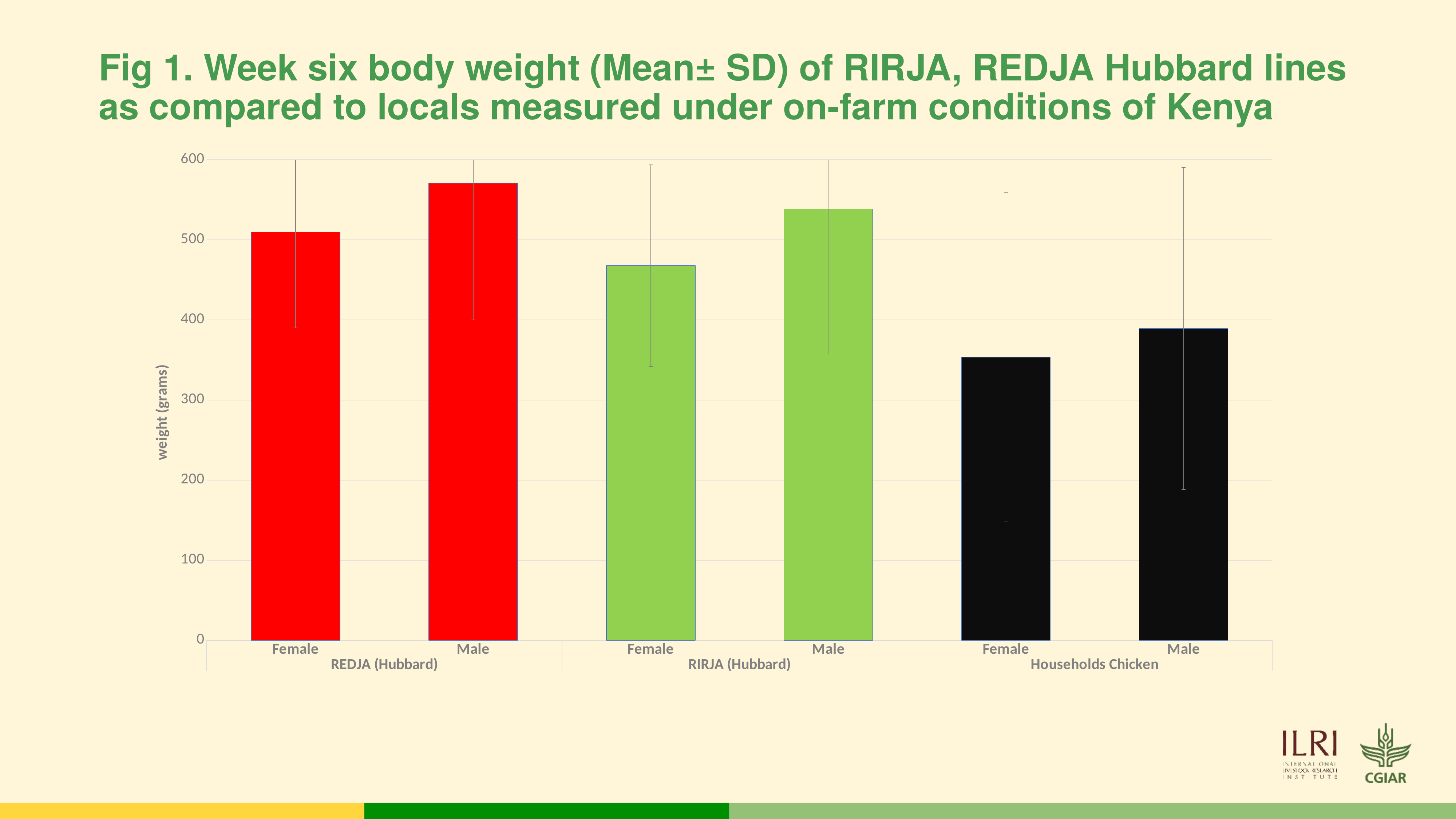

# Fig 1. Week six body weight (Mean± SD) of RIRJA, REDJA Hubbard lines  as compared to locals measured under on-farm conditions of Kenya

### Chart

| Category | Mean |
|---|---|
| Female | 509.7 |
| Male | 570.8 |
| Female | 467.8 |
| Male | 538.4 |
| Female | 353.6 |
| Male | 389.2 |